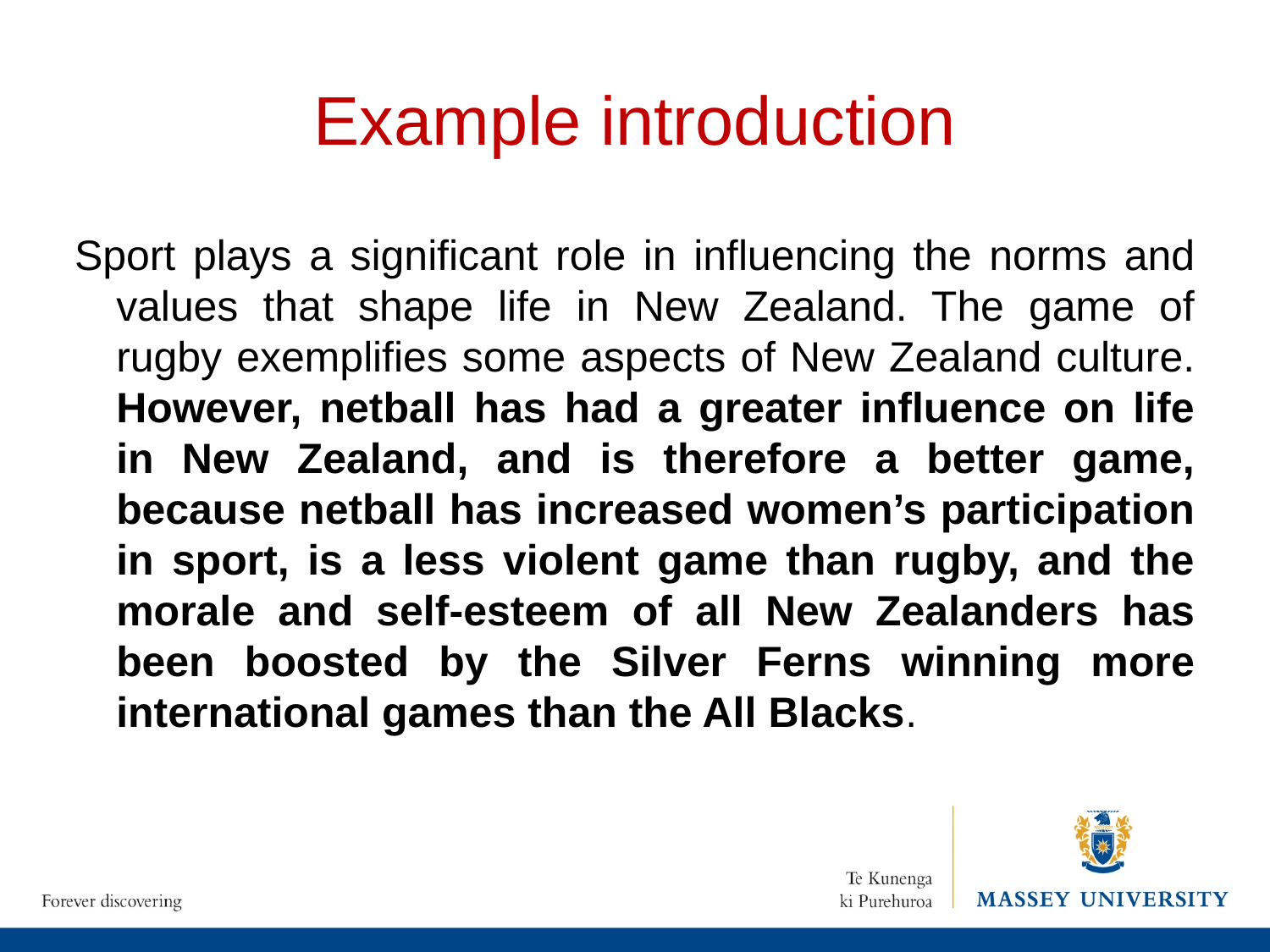

# Example introduction
Sport plays a significant role in influencing the norms and values that shape life in New Zealand. The game of rugby exemplifies some aspects of New Zealand culture. However, netball has had a greater influence on life in New Zealand, and is therefore a better game, because netball has increased women’s participation in sport, is a less violent game than rugby, and the morale and self-esteem of all New Zealanders has been boosted by the Silver Ferns winning more international games than the All Blacks.